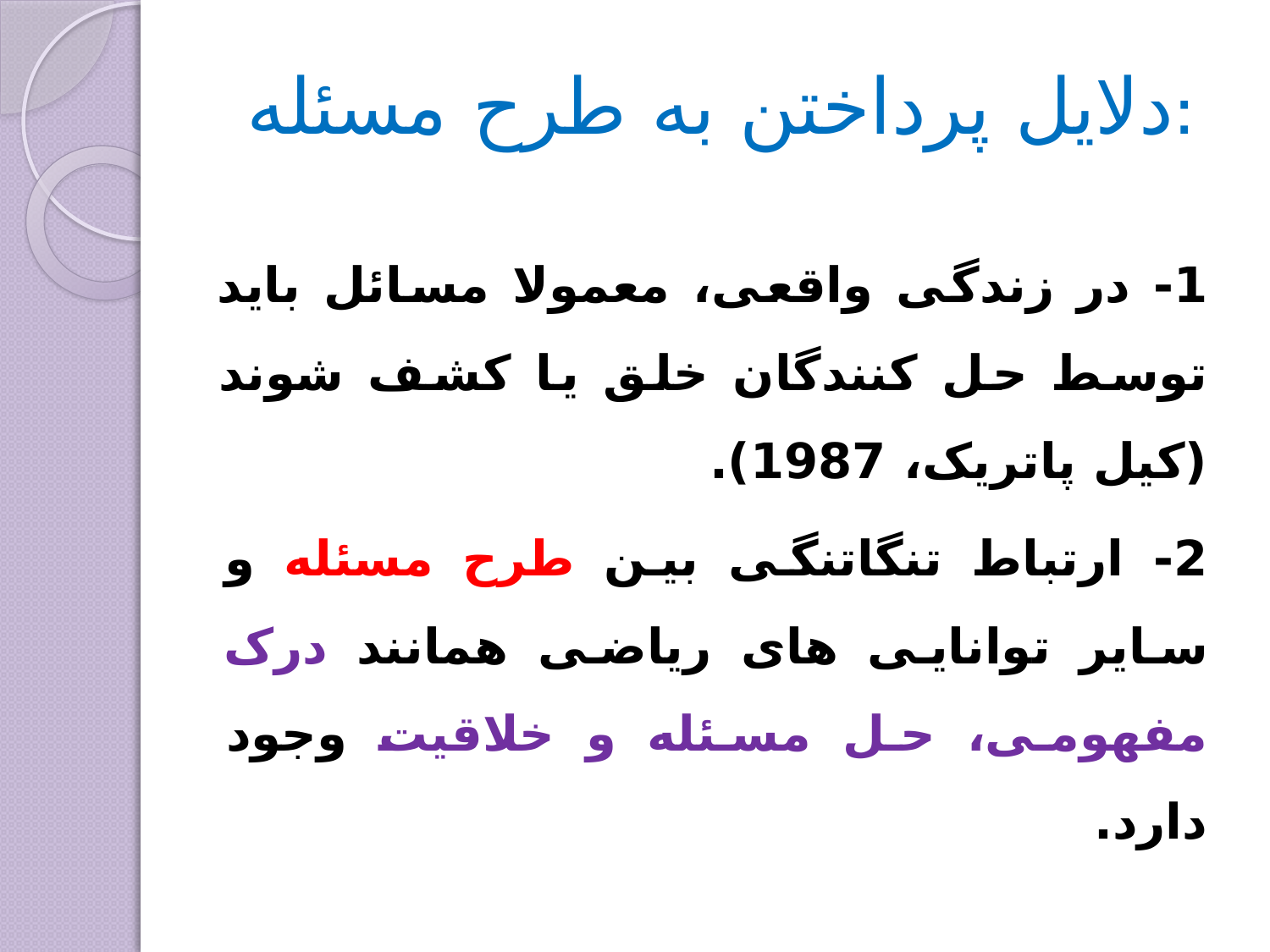

# دلایل پرداختن به طرح مسئله:
1- در زندگی واقعی، معمولا مسائل باید توسط حل کنندگان خلق یا کشف شوند (کیل پاتریک، 1987).

2- ارتباط تنگاتنگی بین طرح مسئله و سایر توانایی های ریاضی همانند درک مفهومی، حل مسئله و خلاقیت وجود دارد.